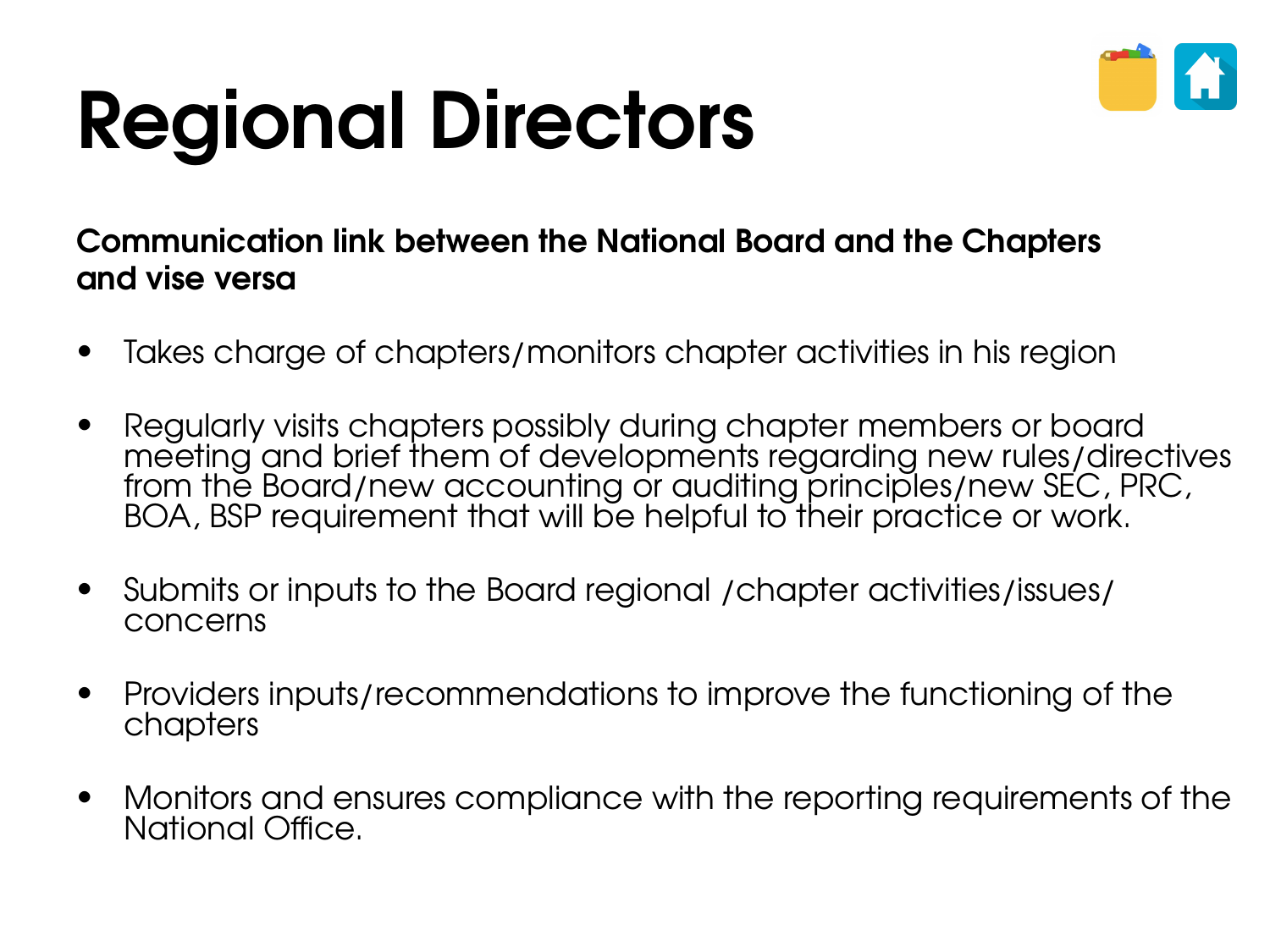

Regional Directors
Communication link between the National Board and the Chapters
and vise versa

Takes charge of chapters/monitors chapter activities in his region

Regularly visits chapters possibly during chapter members or board meeting and brief them of developments regarding new rules/directives from the Board/new accounting or auditing principles/new SEC, PRC, BOA, BSP requirement that will be helpful to their practice or work.

Submits or inputs to the Board regional /chapter activities/issues/ concerns

Providers inputs/recommendations to improve the functioning of the chapters

Monitors and ensures compliance with the reporting requirements of the National Office.